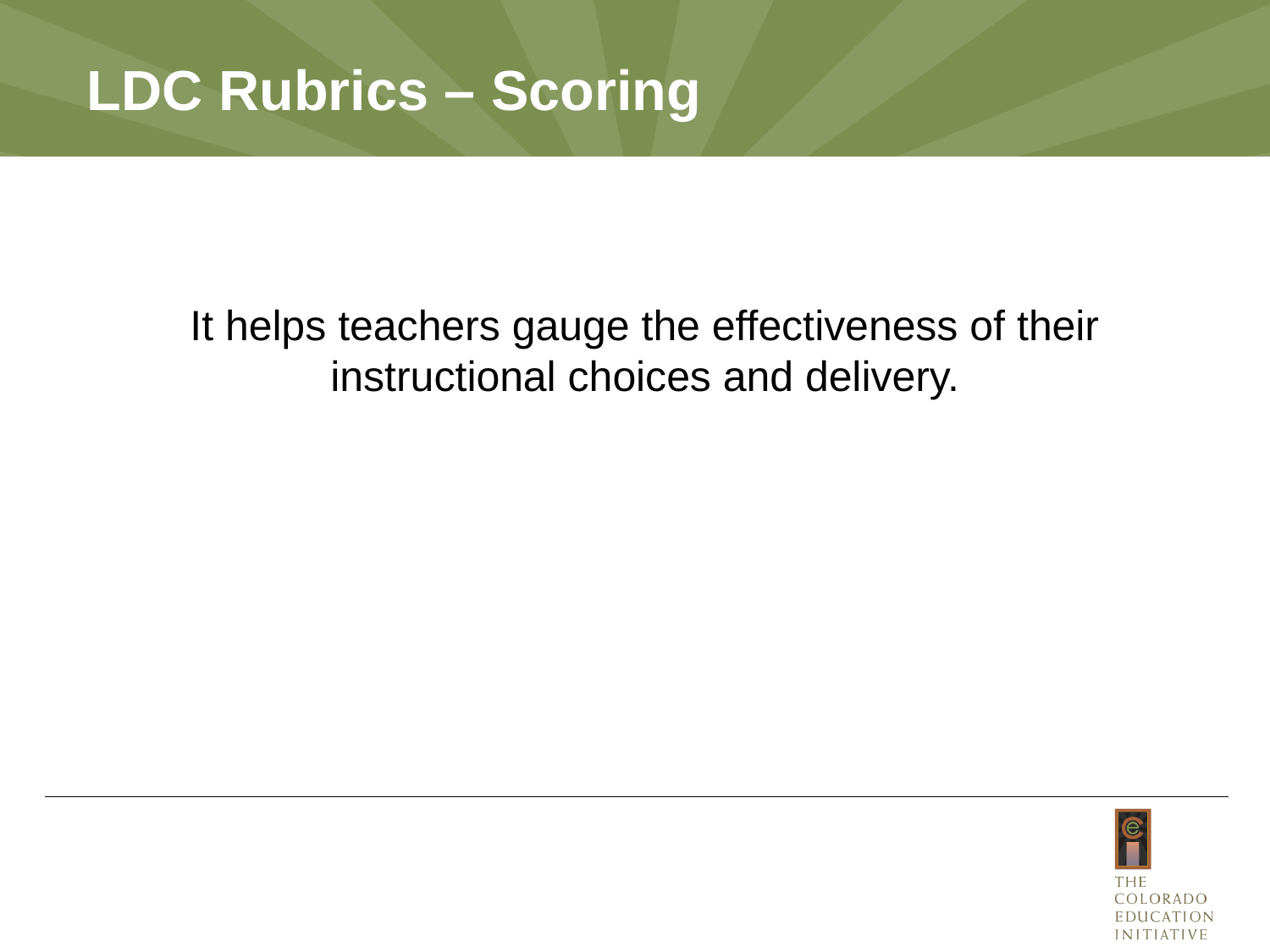

# LDC Rubrics – Scoring

It helps teachers gauge the effectiveness of their instructional choices and delivery.